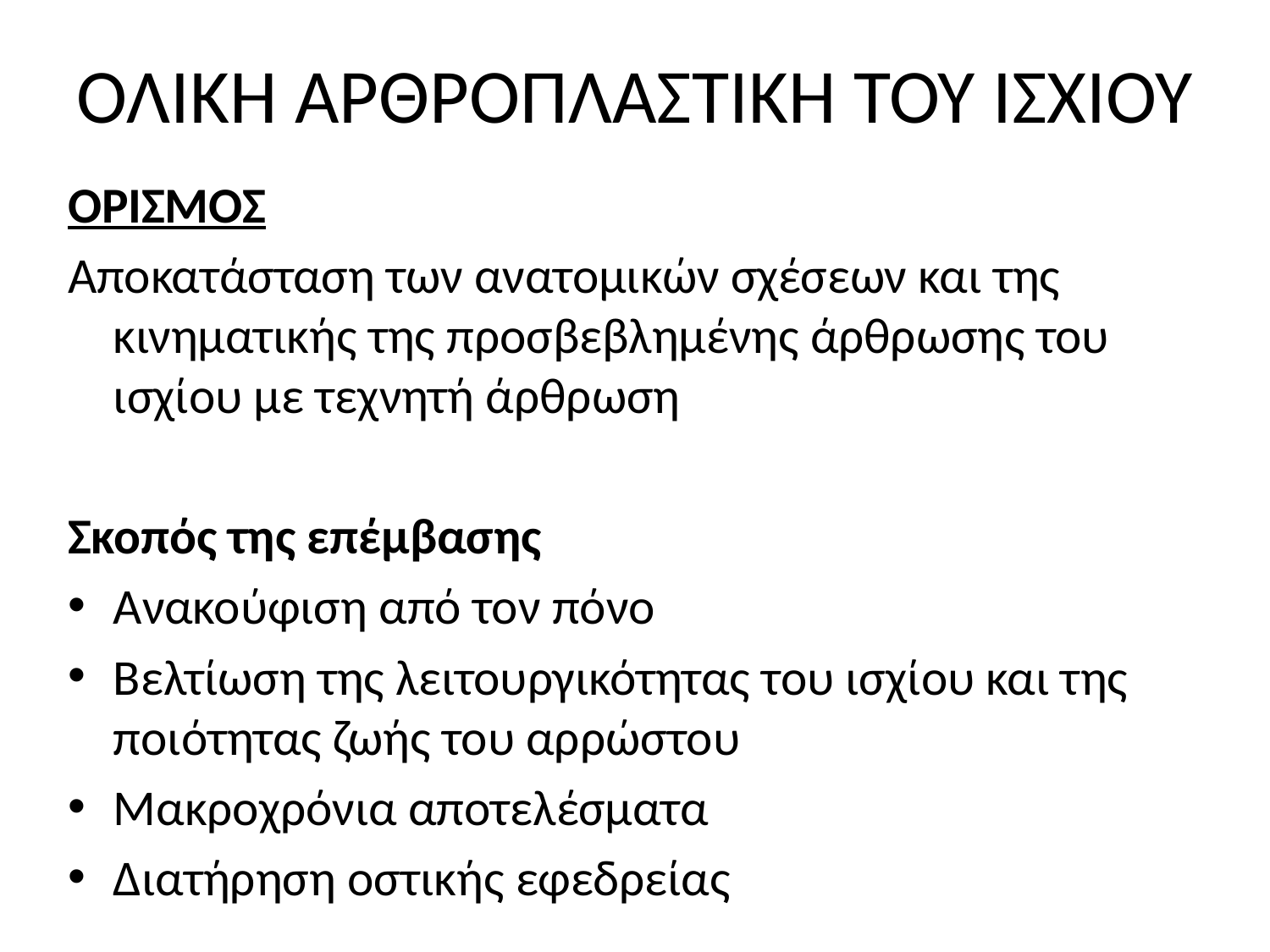

# ΟΛΙΚΗ ΑΡΘΡΟΠΛΑΣΤΙΚΗ ΤΟΥ ΙΣΧΙΟΥ
ΟΡΙΣΜΟΣ
Αποκατάσταση των ανατομικών σχέσεων και της κινηματικής της προσβεβλημένης άρθρωσης του ισχίου με τεχνητή άρθρωση

Σκοπός της επέμβασης
Ανακούφιση από τον πόνο
Βελτίωση της λειτουργικότητας του ισχίου και της ποιότητας ζωής του αρρώστου
Μακροχρόνια αποτελέσματα
Διατήρηση οστικής εφεδρείας